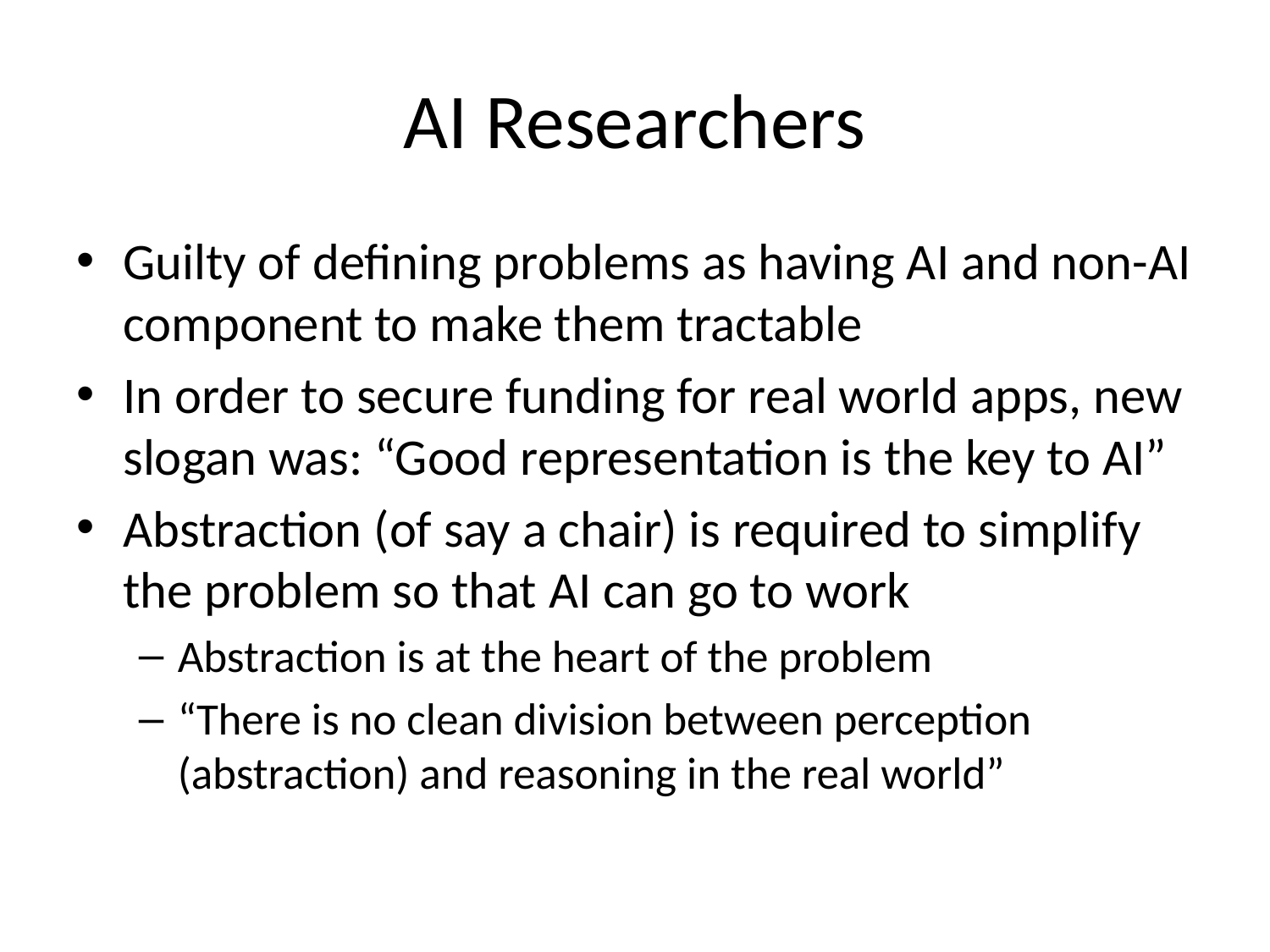

# AI Researchers
Guilty of defining problems as having AI and non-AI component to make them tractable
In order to secure funding for real world apps, new slogan was: “Good representation is the key to AI”
Abstraction (of say a chair) is required to simplify the problem so that AI can go to work
Abstraction is at the heart of the problem
“There is no clean division between perception (abstraction) and reasoning in the real world”